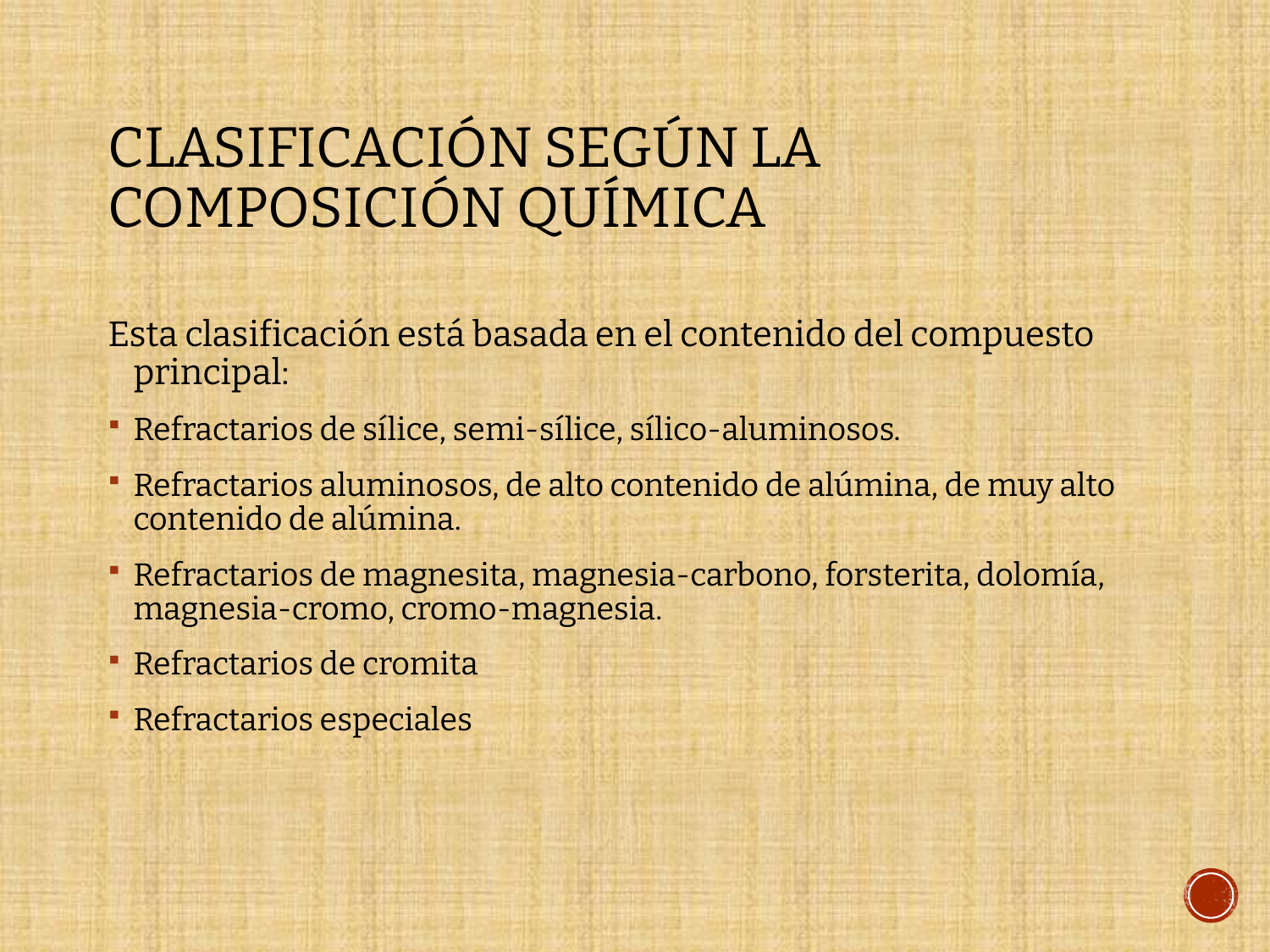

# Clasificación según la composición química

Esta clasificación está basada en el contenido del compuesto principal:
Refractarios de sílice, semi-sílice, sílico-aluminosos.
Refractarios aluminosos, de alto contenido de alúmina, de muy alto contenido de alúmina.
Refractarios de magnesita, magnesia-carbono, forsterita, dolomía, magnesia-cromo, cromo-magnesia.
Refractarios de cromita
Refractarios especiales